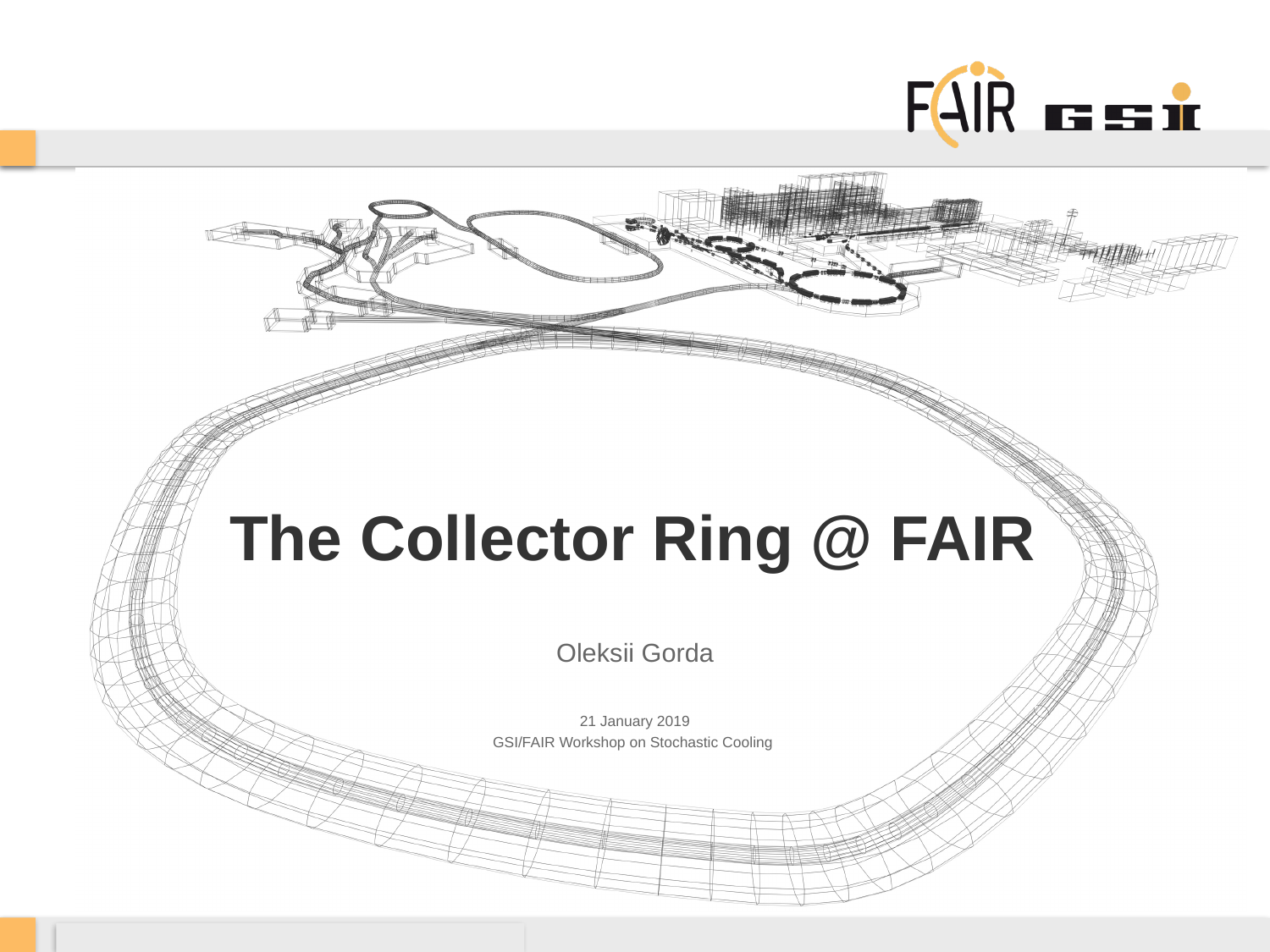

# The Collector Ring @ FAIR
Oleksii Gorda

21 January 2019
GSI/FAIR Workshop on Stochastic Cooling